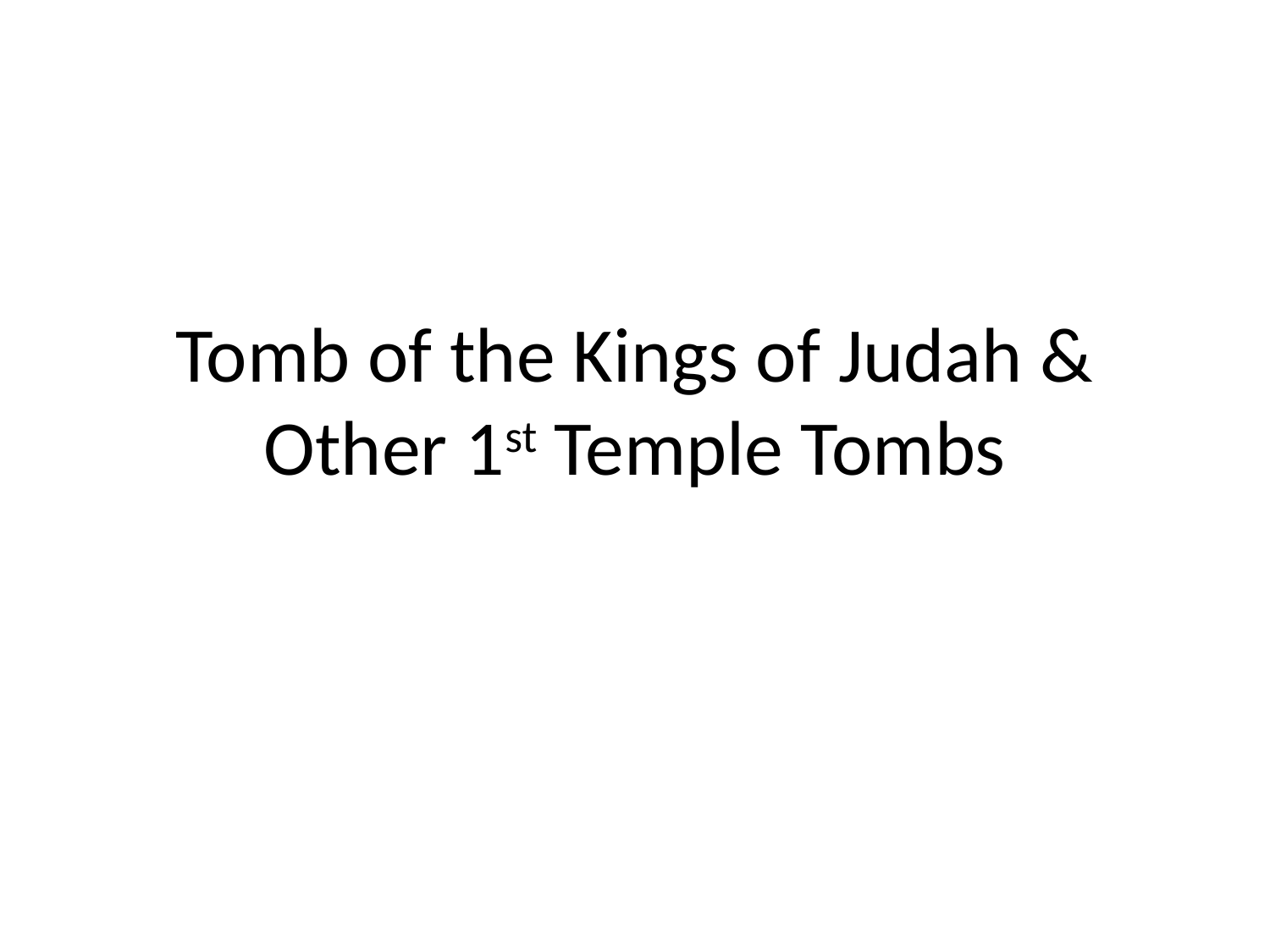

# Tomb of the Kings of Judah & Other 1st Temple Tombs